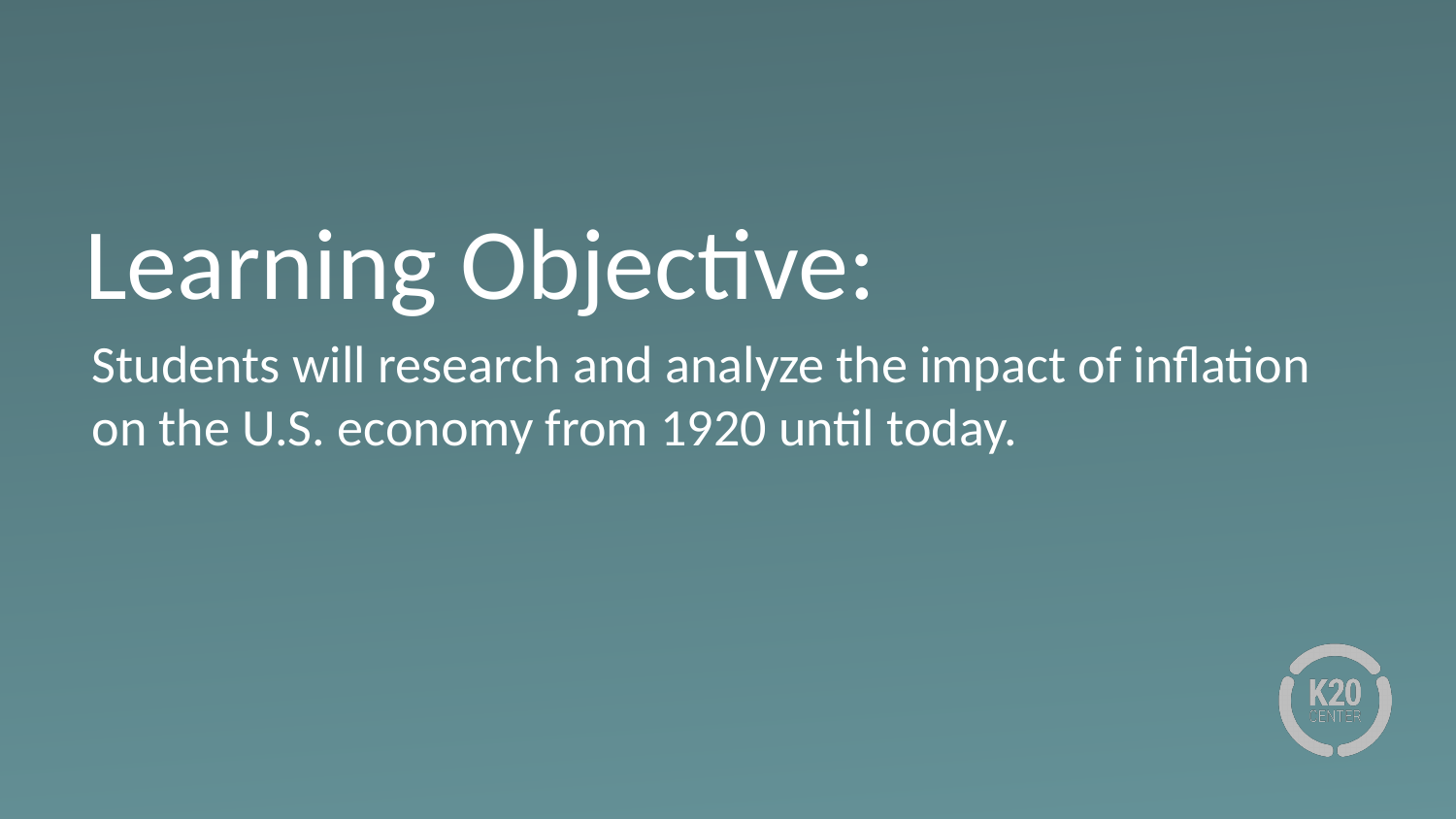

# Learning Objective:
Students will research and analyze the impact of inflation on the U.S. economy from 1920 until today.